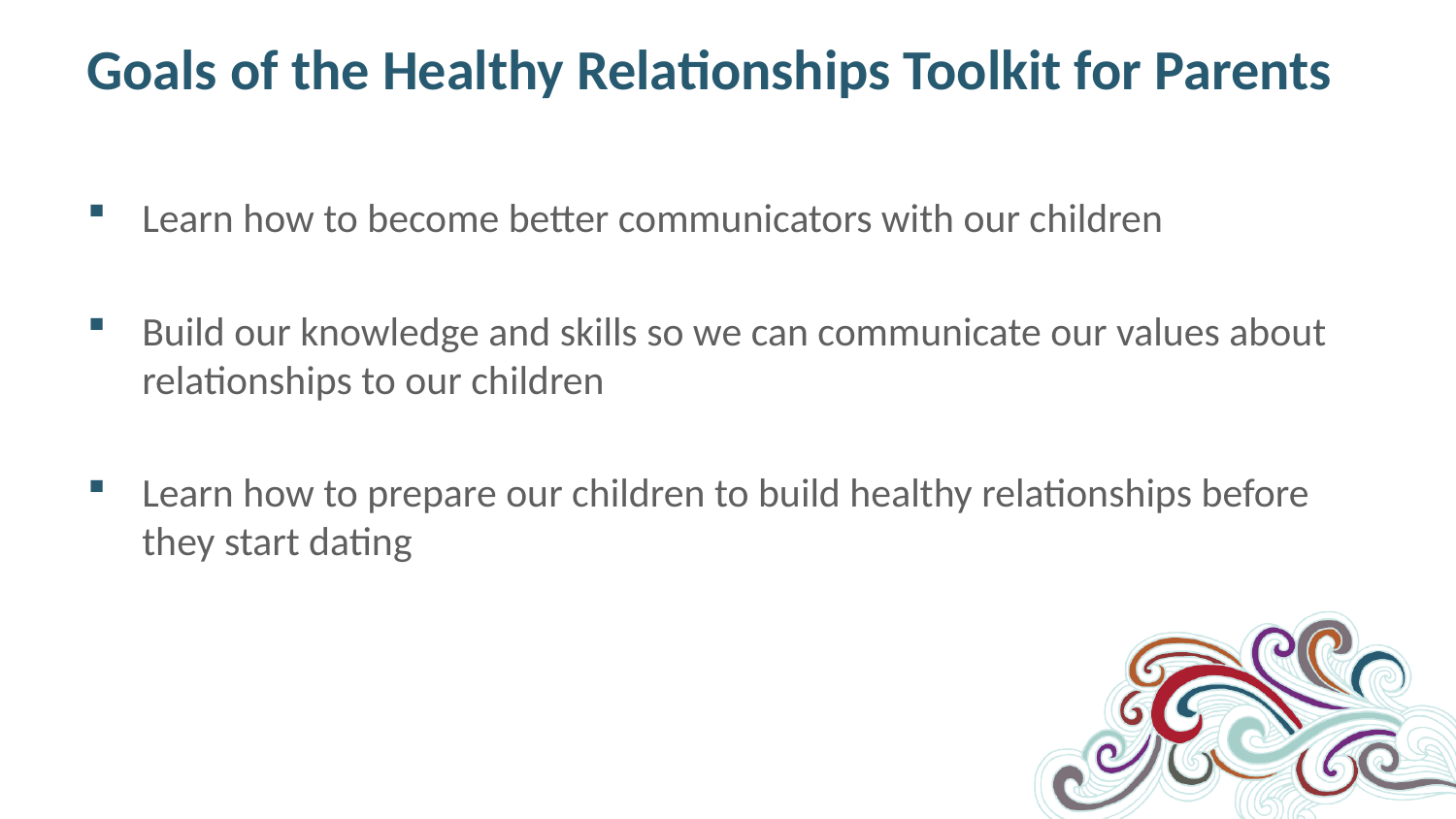

# Goals of the Healthy Relationships Toolkit for Parents
Learn how to become better communicators with our children

Build our knowledge and skills so we can communicate our values about relationships to our children

Learn how to prepare our children to build healthy relationships before they start dating